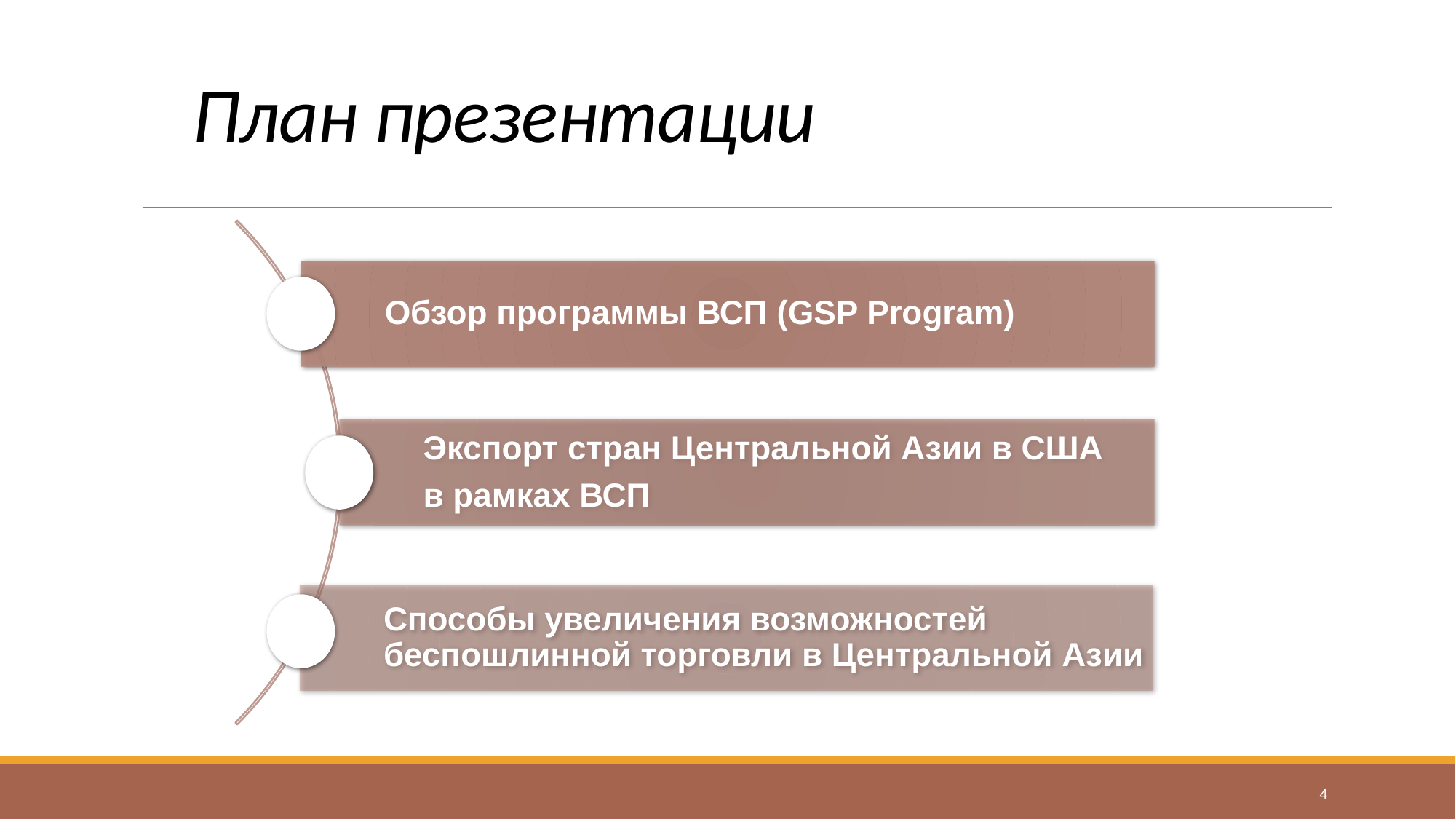

# План презентации
Обзор программы ВСП (GSP Program)
Экспорт стран Центральной Азии в США
в рамках ВСП
Способы увеличения возможностей беспошлинной торговли в Центральной Азии
4